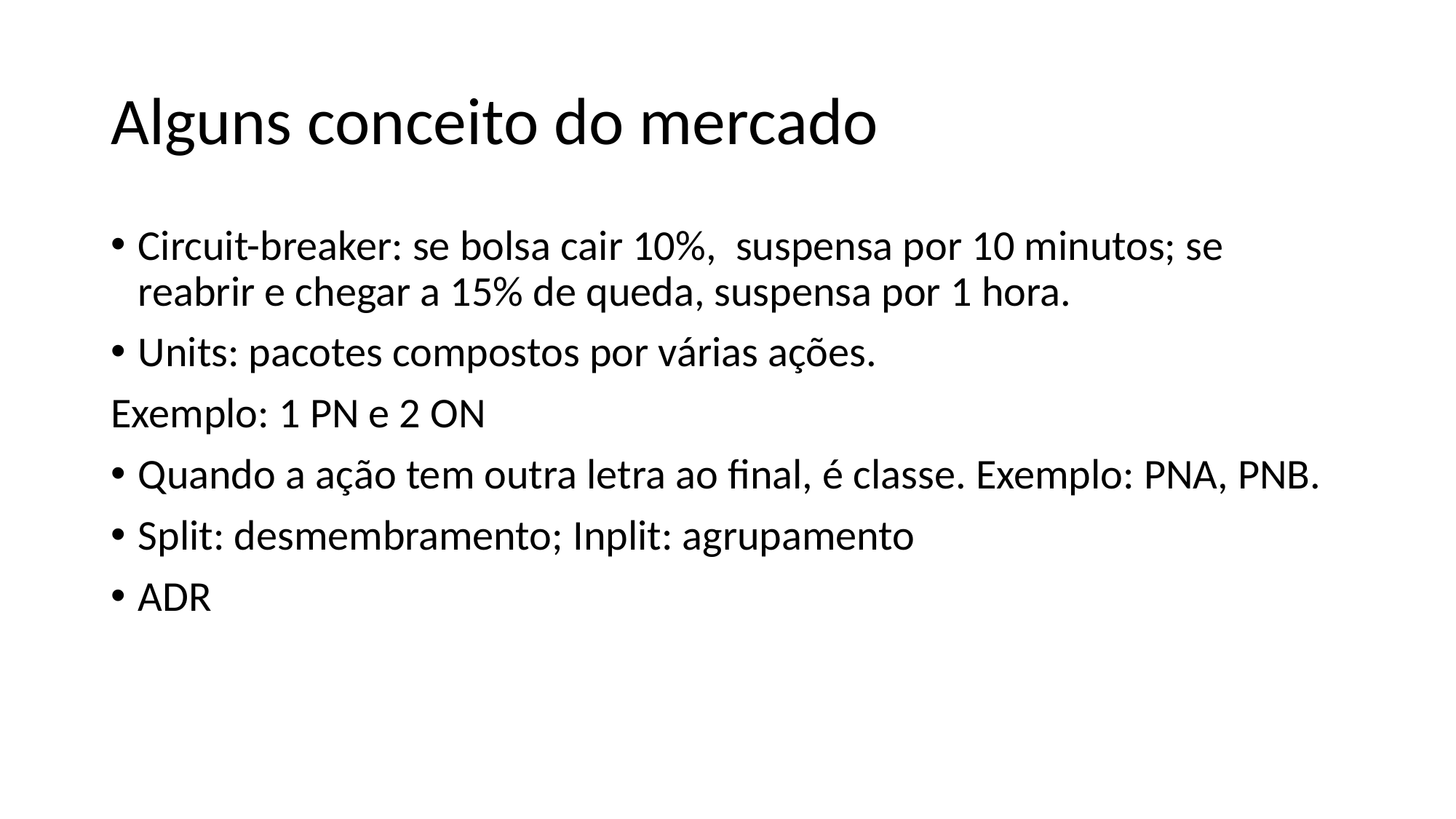

# Alguns conceito do mercado
Circuit-breaker: se bolsa cair 10%,  suspensa por 10 minutos; se reabrir e chegar a 15% de queda, suspensa por 1 hora.
Units: pacotes compostos por várias ações.
Exemplo: 1 PN e 2 ON
Quando a ação tem outra letra ao final, é classe. Exemplo: PNA, PNB.
Split: desmembramento; Inplit: agrupamento
ADR